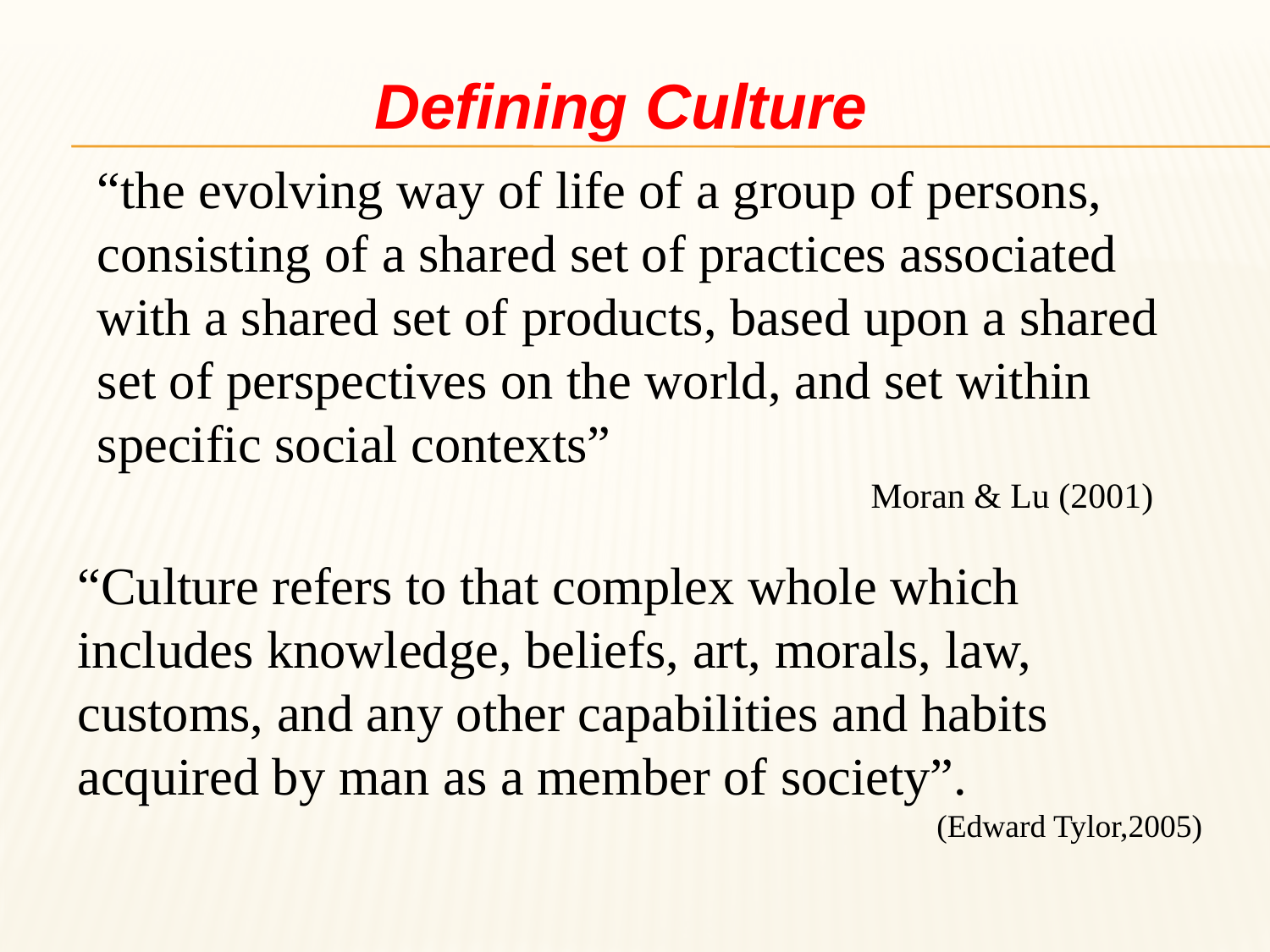

Defining Culture
“the evolving way of life of a group of persons, consisting of a shared set of practices associated with a shared set of products, based upon a shared set of perspectives on the world, and set within specific social contexts”
Moran & Lu (2001)
“Culture refers to that complex whole which includes knowledge, beliefs, art, morals, law, customs, and any other capabilities and habits acquired by man as a member of society”.
(Edward Tylor,2005)